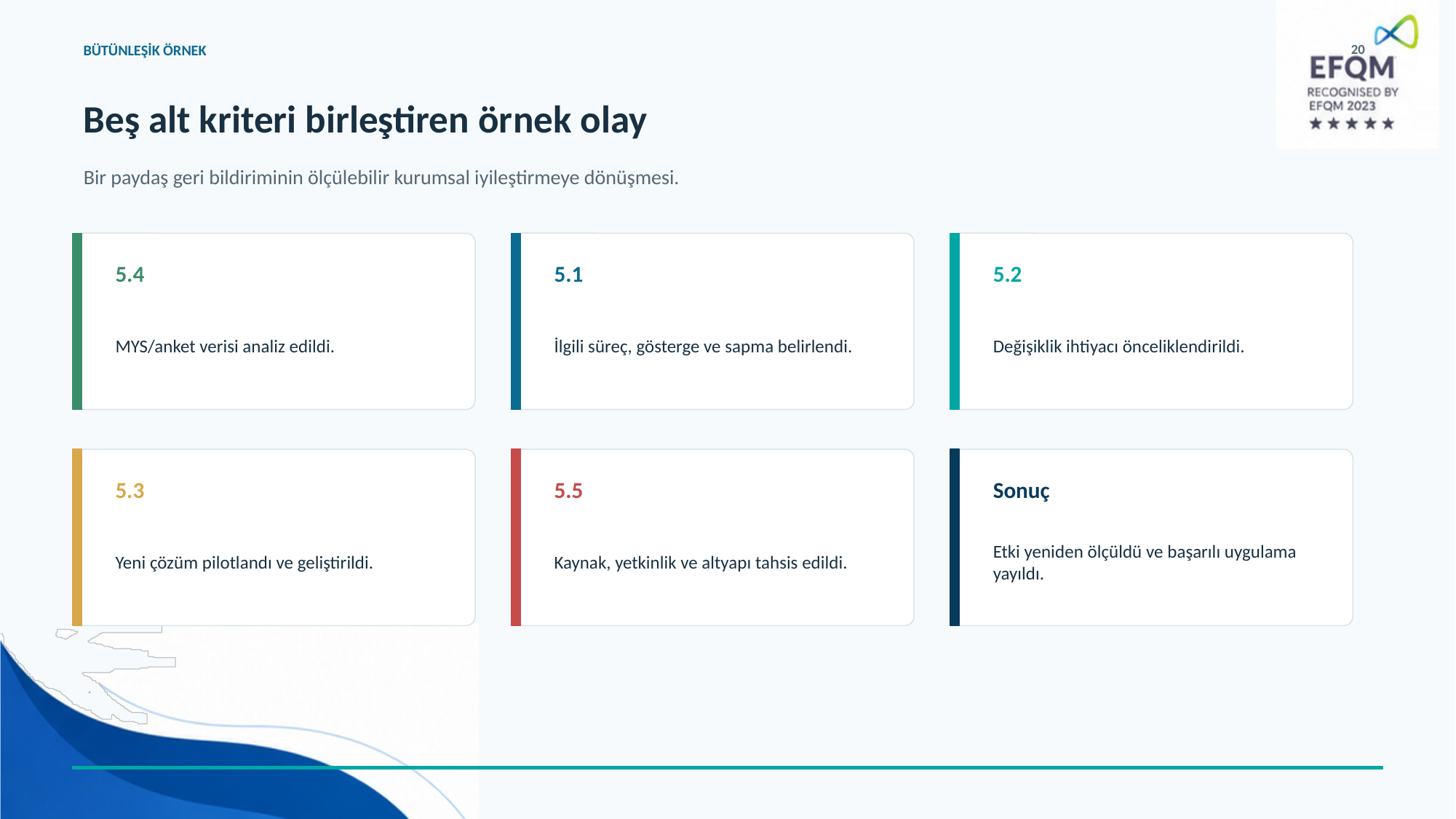

BÜTÜNLEŞİK ÖRNEK
20
Beş alt kriteri birleştiren örnek olay
Bir paydaş geri bildiriminin ölçülebilir kurumsal iyileştirmeye dönüşmesi.

5.4
5.1
5.2
MYS/anket verisi analiz edildi.
İlgili süreç, gösterge ve sapma belirlendi.
Değişiklik ihtiyacı önceliklendirildi.

5.3
5.5
Sonuç
Yeni çözüm pilotlandı ve geliştirildi.
Kaynak, yetkinlik ve altyapı tahsis edildi.
Etki yeniden ölçüldü ve başarılı uygulama yayıldı.